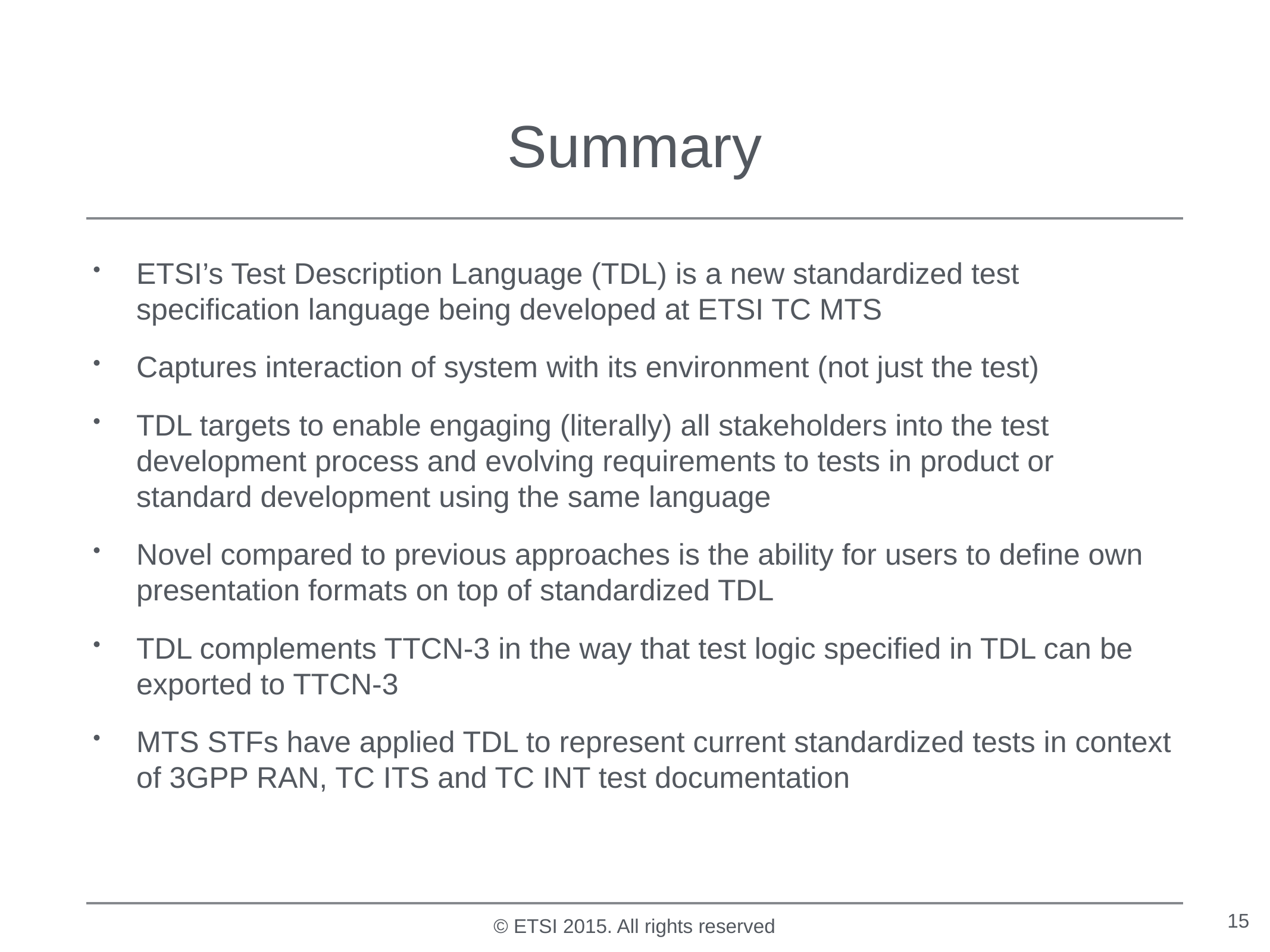

# Summary
ETSI’s Test Description Language (TDL) is a new standardized test specification language being developed at ETSI TC MTS
Captures interaction of system with its environment (not just the test)
TDL targets to enable engaging (literally) all stakeholders into the test development process and evolving requirements to tests in product or standard development using the same language
Novel compared to previous approaches is the ability for users to define own presentation formats on top of standardized TDL
TDL complements TTCN-3 in the way that test logic specified in TDL can be exported to TTCN-3
MTS STFs have applied TDL to represent current standardized tests in context of 3GPP RAN, TC ITS and TC INT test documentation
15